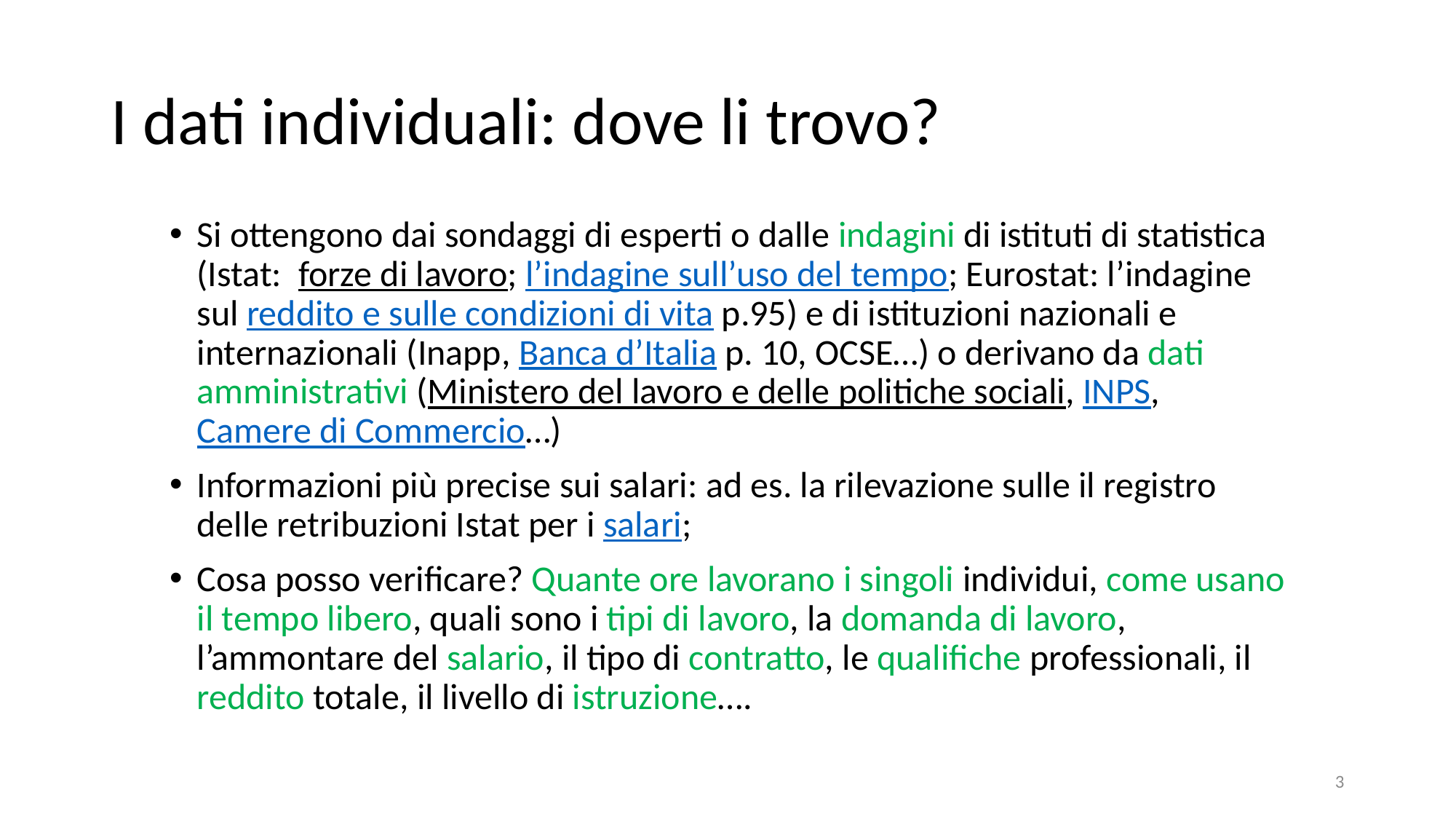

# I dati individuali: dove li trovo?
Si ottengono dai sondaggi di esperti o dalle indagini di istituti di statistica (Istat:  forze di lavoro; l’indagine sull’uso del tempo; Eurostat: l’indagine sul reddito e sulle condizioni di vita p.95) e di istituzioni nazionali e internazionali (Inapp, Banca d’Italia p. 10, OCSE…) o derivano da dati amministrativi (Ministero del lavoro e delle politiche sociali, INPS, Camere di Commercio…)
Informazioni più precise sui salari: ad es. la rilevazione sulle il registro delle retribuzioni Istat per i salari;
Cosa posso verificare? Quante ore lavorano i singoli individui, come usano il tempo libero, quali sono i tipi di lavoro, la domanda di lavoro, l’ammontare del salario, il tipo di contratto, le qualifiche professionali, il reddito totale, il livello di istruzione….
3